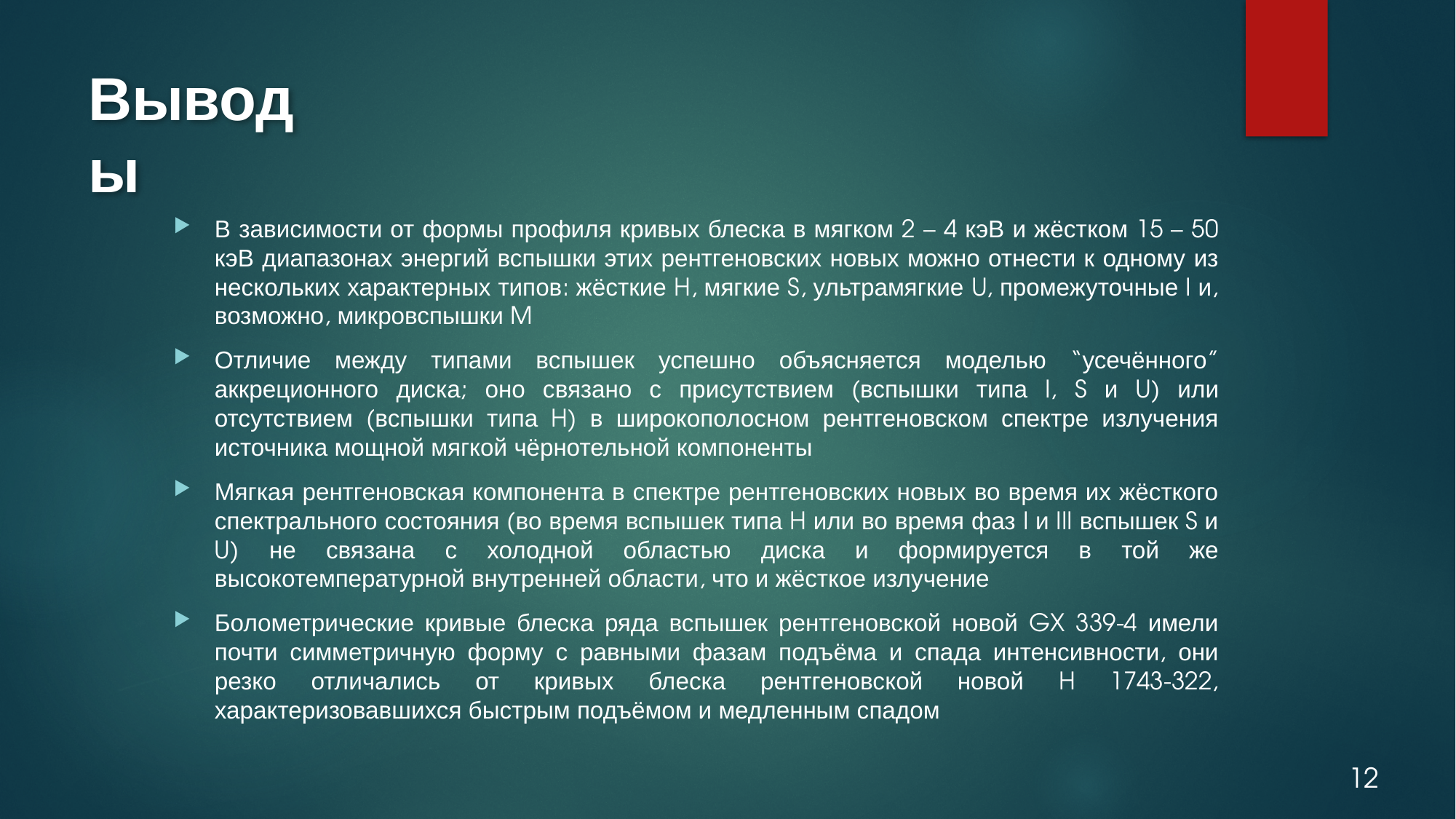

# Выводы
В зависимости от формы профиля кривых блеска в мягком 2 – 4 кэВ и жёстком 15 – 50 кэВ диапазонах энергий вспышки этих рентгеновских новых можно отнести к одному из нескольких характерных типов: жёсткие H, мягкие S, ультрамягкие U, промежуточные I и, возможно, микровспышки M
Отличие между типами вспышек успешно объясняется моделью “усечённого” аккреционного диска; оно связано с присутствием (вспышки типа I, S и U) или отсутствием (вспышки типа H) в широкополосном рентгеновском спектре излучения источника мощной мягкой чёрнотельной компоненты
Мягкая рентгеновская компонента в спектре рентгеновских новых во время их жёсткого спектрального состояния (во время вспышек типа H или во время фаз I и III вспышек S и U) не связана с холодной областью диска и формируется в той же высокотемпературной внутренней области, что и жёсткое излучение
Болометрические кривые блеска ряда вспышек рентгеновской новой GX 339-4 имели почти симметричную форму с равными фазам подъёма и спада интенсивности, они резко отличались от кривых блеска рентгеновской новой H 1743-322, характеризовавшихся быстрым подъёмом и медленным спадом
12